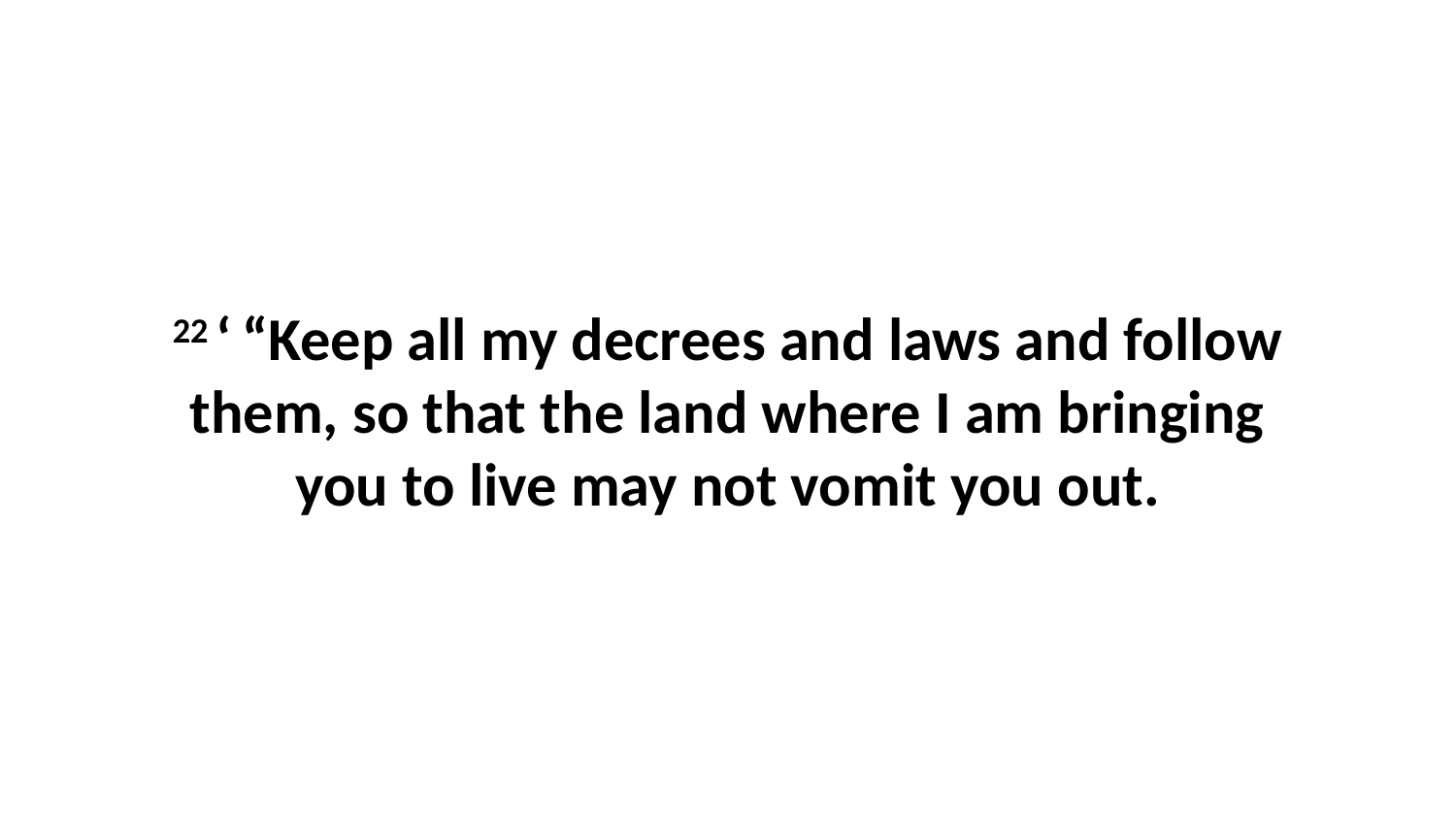

22 ‘ “Keep all my decrees and laws and follow them, so that the land where I am bringing you to live may not vomit you out.